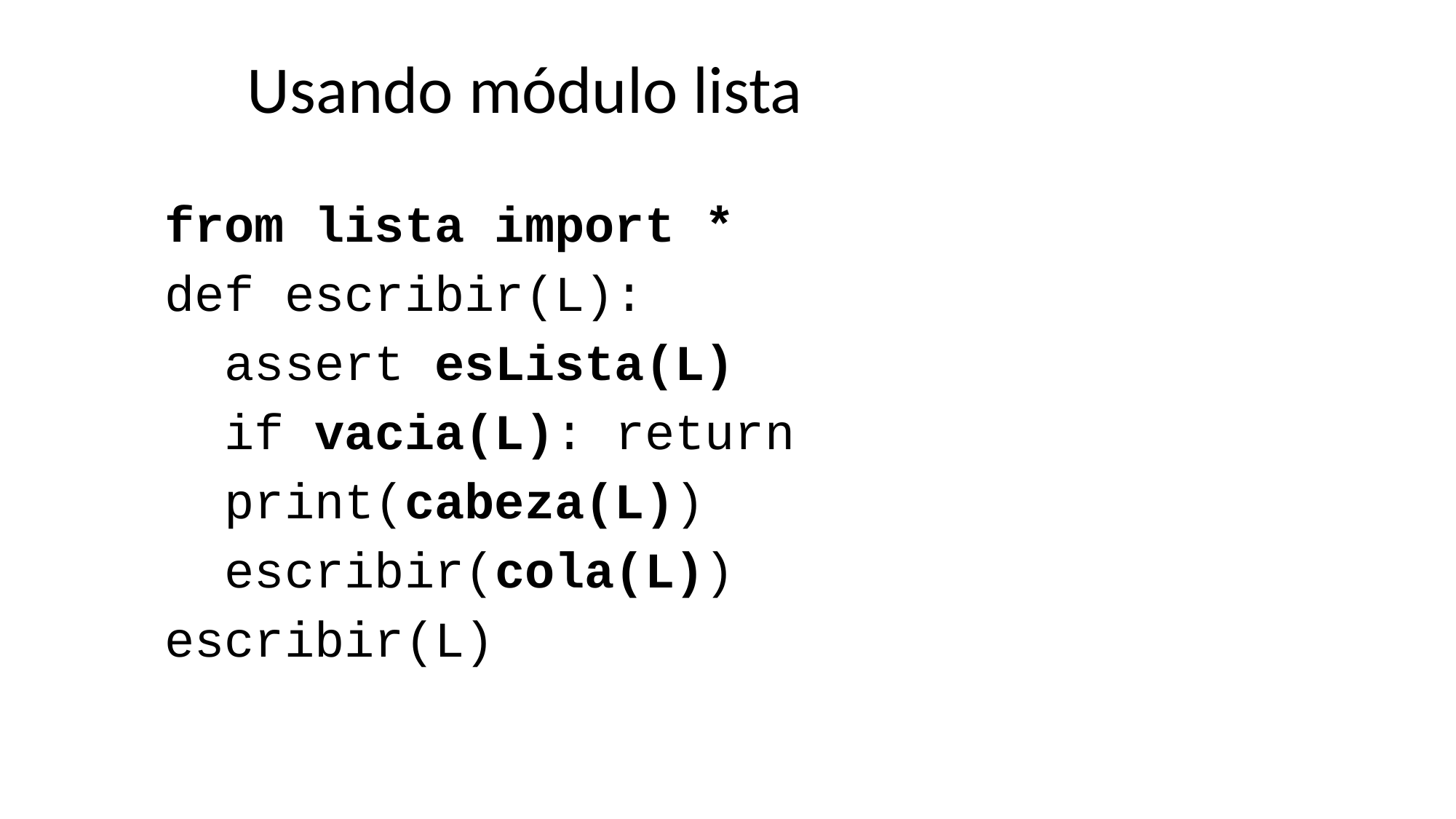

# Usando módulo lista
from lista import *
def escribir(L):
  assert esLista(L)
  if vacia(L): return
  print(cabeza(L))
  escribir(cola(L))
escribir(L)